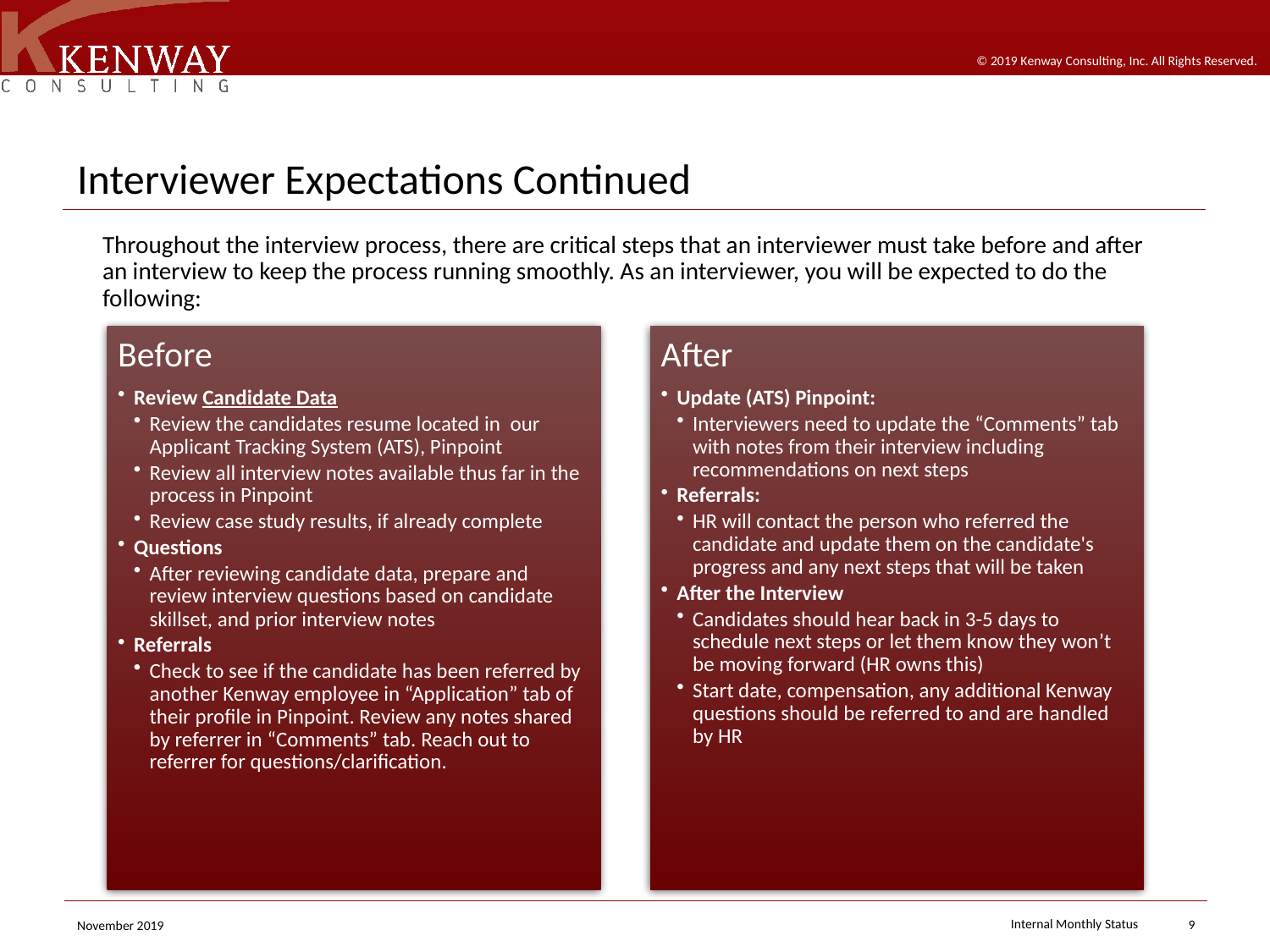

# Interviewer Expectations Continued
Throughout the interview process, there are critical steps that an interviewer must take before and after an interview to keep the process running smoothly. As an interviewer, you will be expected to do the following:

Before
Review Candidate Data
Review the candidates resume located in  our Applicant Tracking System (ATS), Pinpoint
Review all interview notes available thus far in the process in Pinpoint
Review case study results, if already complete
Questions
After reviewing candidate data, prepare and review interview questions based on candidate skillset, and prior interview notes
Referrals
Check to see if the candidate has been referred by another Kenway employee in “Application” tab of their profile in Pinpoint. Review any notes shared by referrer in “Comments” tab. Reach out to referrer for questions/clarification.

After
Update (ATS) Pinpoint:
Interviewers need to update the “Comments” tab with notes from their interview including recommendations on next steps
Referrals:
HR will contact the person who referred the candidate and update them on the candidate's progress and any next steps that will be taken
After the Interview
Candidates should hear back in 3-5 days to schedule next steps or let them know they won’t be moving forward (HR owns this)
Start date, compensation, any additional Kenway questions should be referred to and are handled by HR
9